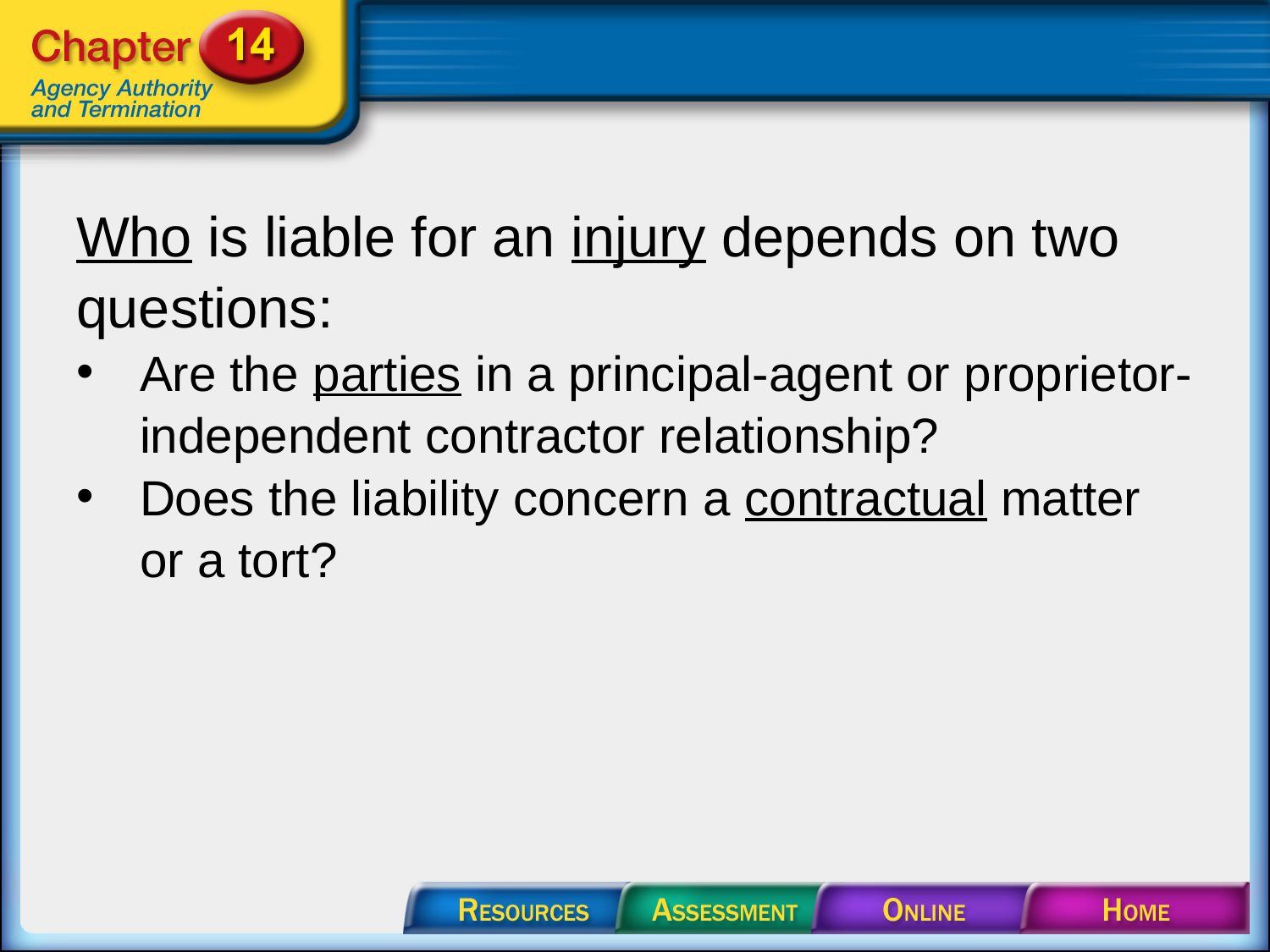

#
Who is liable for an injury depends on two questions:
Are the parties in a principal-agent or proprietor-independent contractor relationship?
Does the liability concern a contractual matter or a tort?